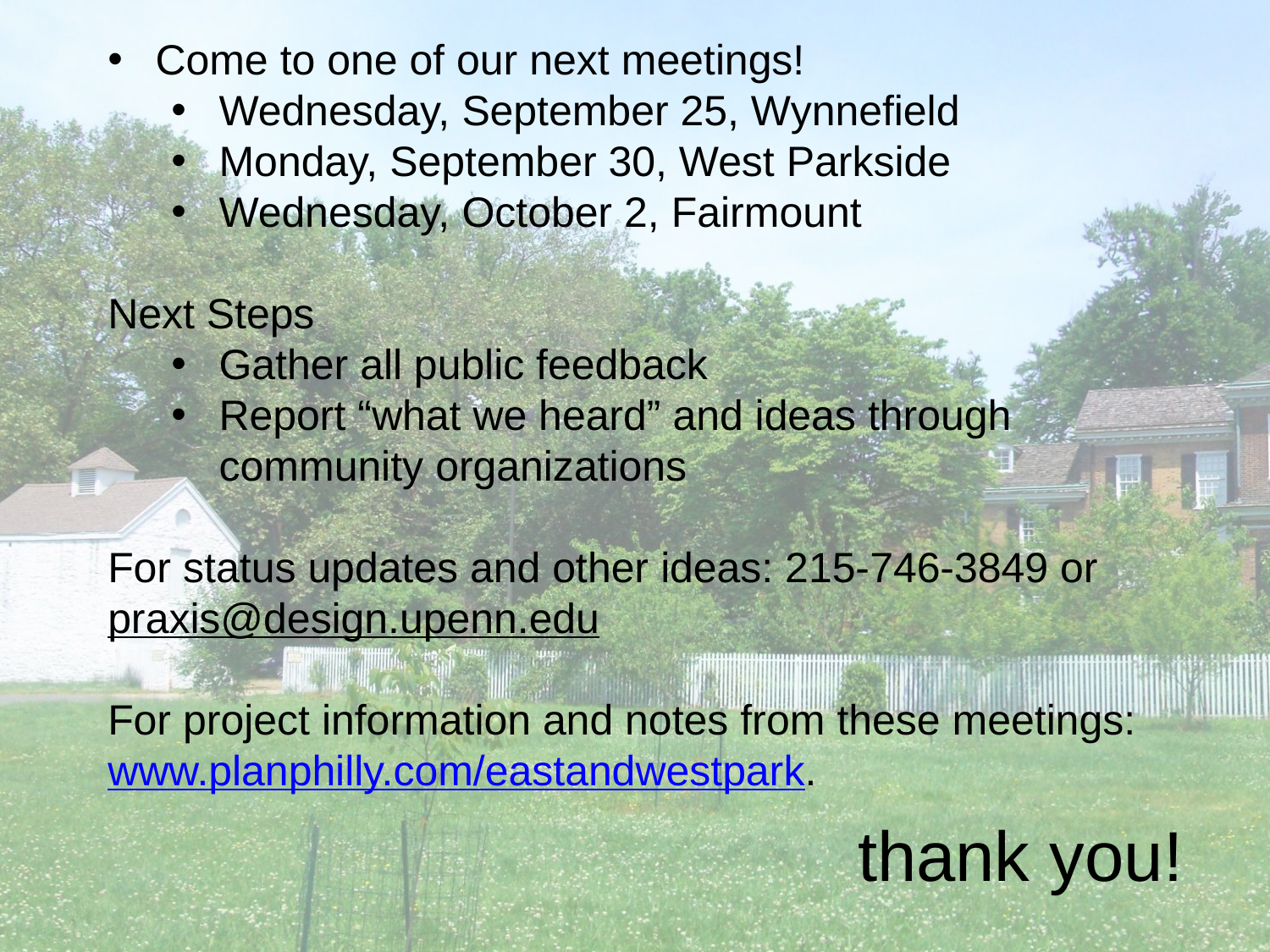

Come to one of our next meetings!
Wednesday, September 25, Wynnefield
Monday, September 30, West Parkside
Wednesday, October 2, Fairmount

Next Steps
Gather all public feedback
Report “what we heard” and ideas through community organizations
For status updates and other ideas: 215-746-3849 or praxis@design.upenn.edu
For project information and notes from these meetings:
www.planphilly.com/eastandwestpark.
thank you!